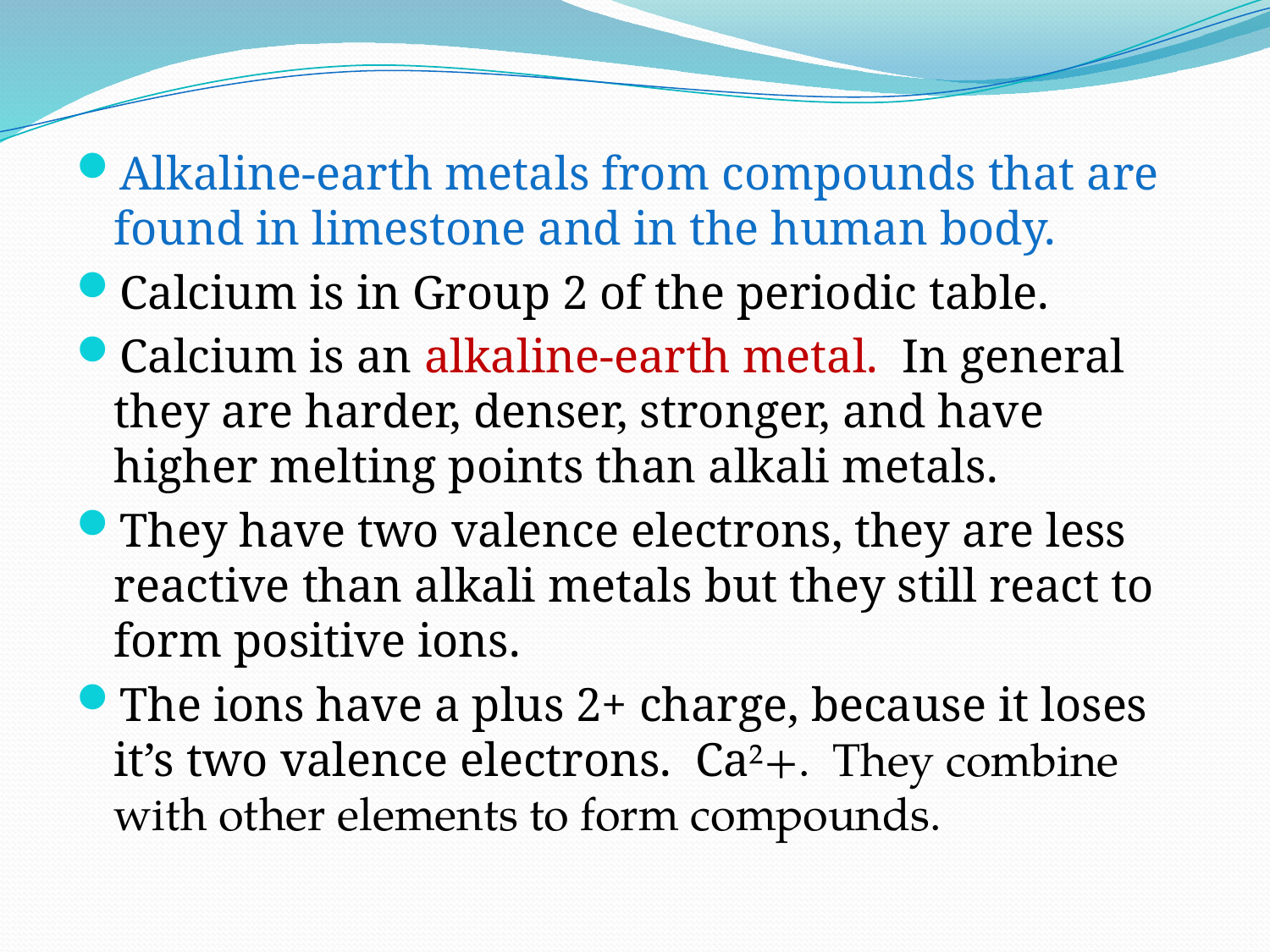

Alkaline-earth metals from compounds that are found in limestone and in the human body.
Calcium is in Group 2 of the periodic table.
Calcium is an alkaline-earth metal.  In general they are harder, denser, stronger, and have higher melting points than alkali metals.
They have two valence electrons, they are less reactive than alkali metals but they still react to form positive ions.
The ions have a plus 2+ charge, because it loses it’s two valence electrons.  Ca²+.  They combine with other elements to form compounds.